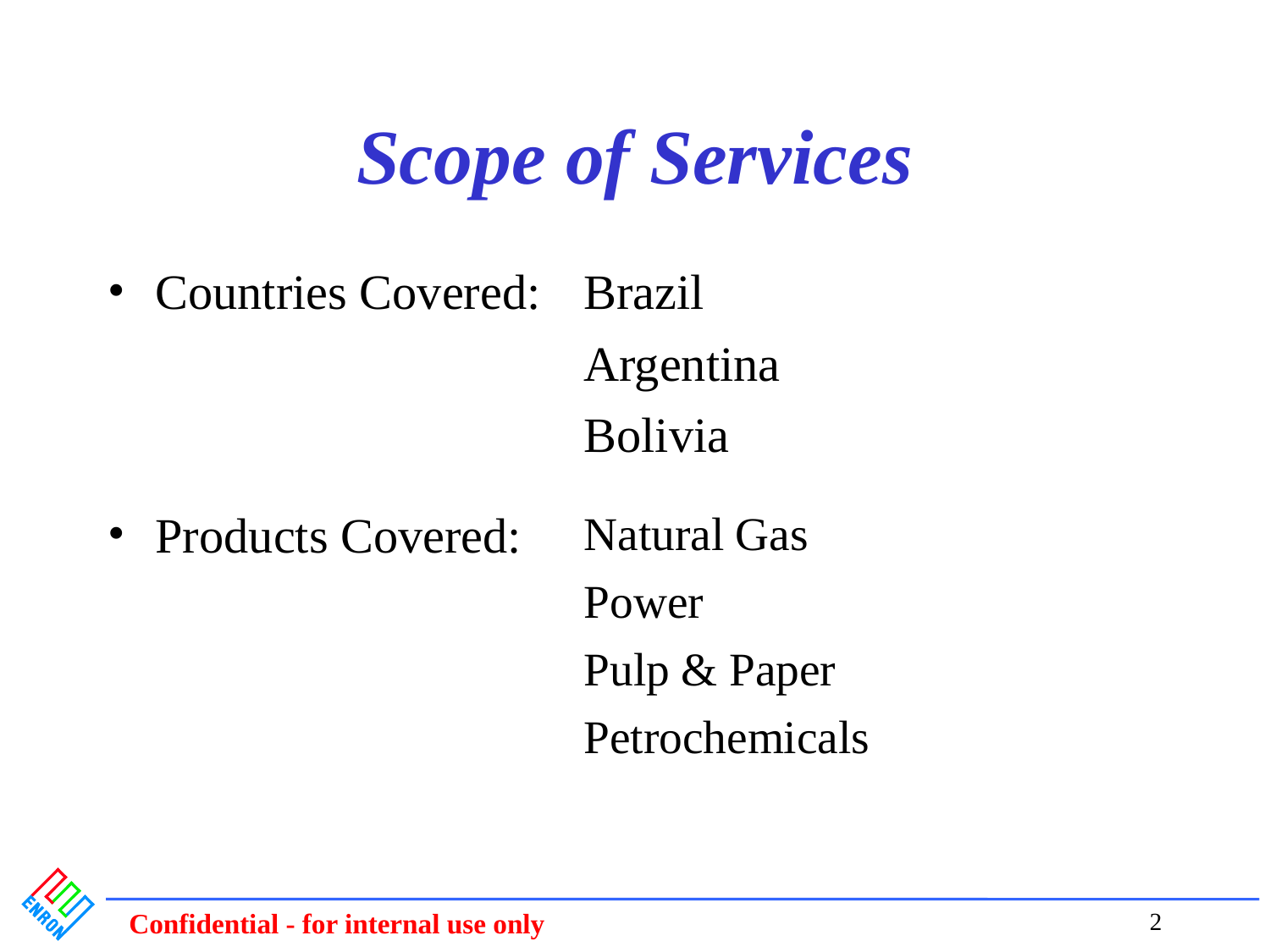

# Scope of Services
Countries Covered:
Brazil
Argentina
Bolivia
Products Covered:
Natural Gas
Power
Pulp & Paper
Petrochemicals
2